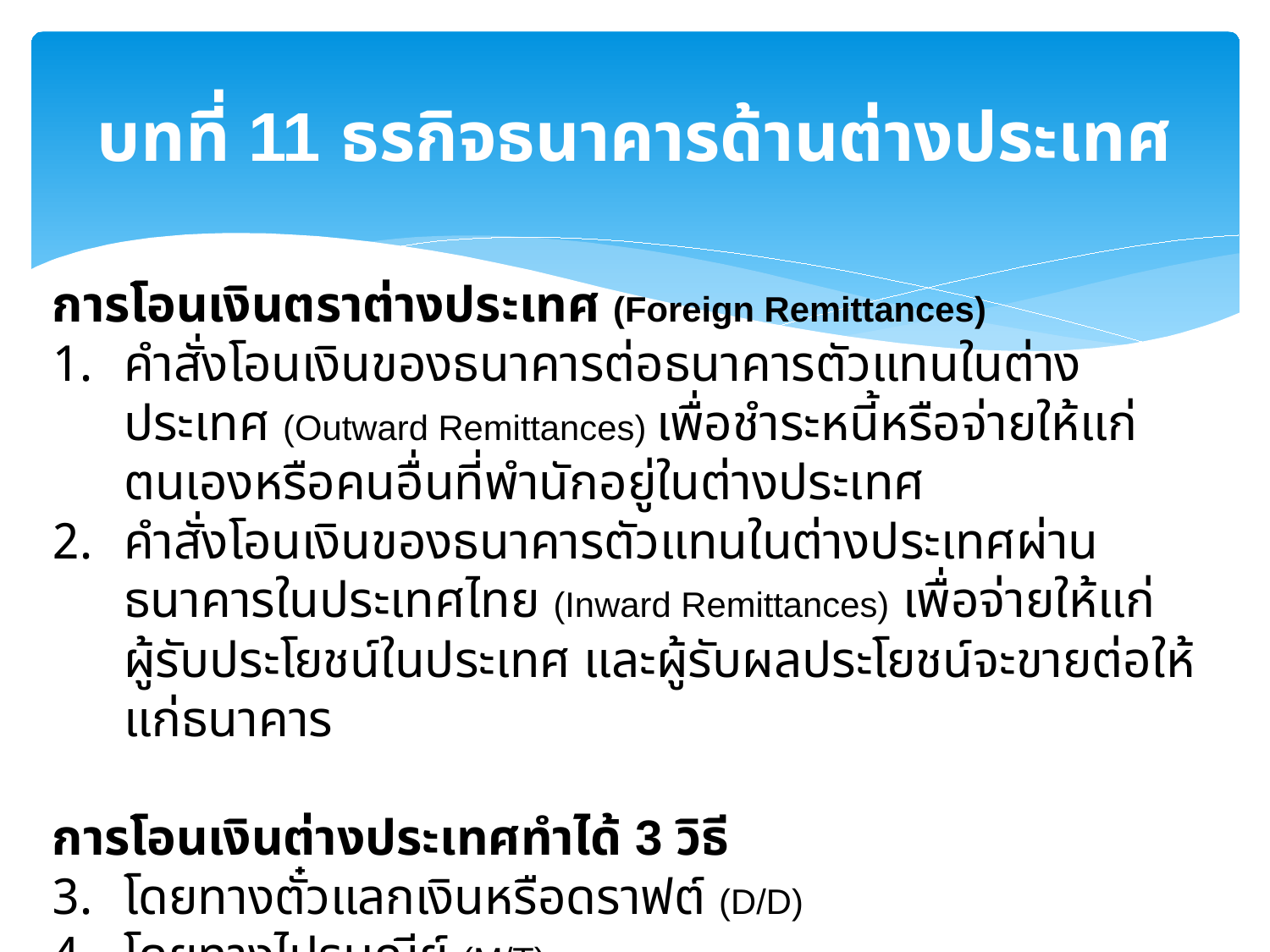

# บทที่ 11 ธรกิจธนาคารด้านต่างประเทศ
การโอนเงินตราต่างประเทศ (Foreign Remittances)
คำสั่งโอนเงินของธนาคารต่อธนาคารตัวแทนในต่างประเทศ (Outward Remittances) เพื่อชำระหนี้หรือจ่ายให้แก่ตนเองหรือคนอื่นที่พำนักอยู่ในต่างประเทศ
คำสั่งโอนเงินของธนาคารตัวแทนในต่างประเทศผ่านธนาคารในประเทศไทย (Inward Remittances) เพื่อจ่ายให้แก่ผู้รับประโยชน์ในประเทศ และผู้รับผลประโยชน์จะขายต่อให้แก่ธนาคาร

การโอนเงินต่างประเทศทำได้ 3 วิธี
โดยทางตั๋วแลกเงินหรือดราฟต์ (D/D)
โดยทางไปรษณีย์ (M/T)
โดยทางโทรเลข (T/T)